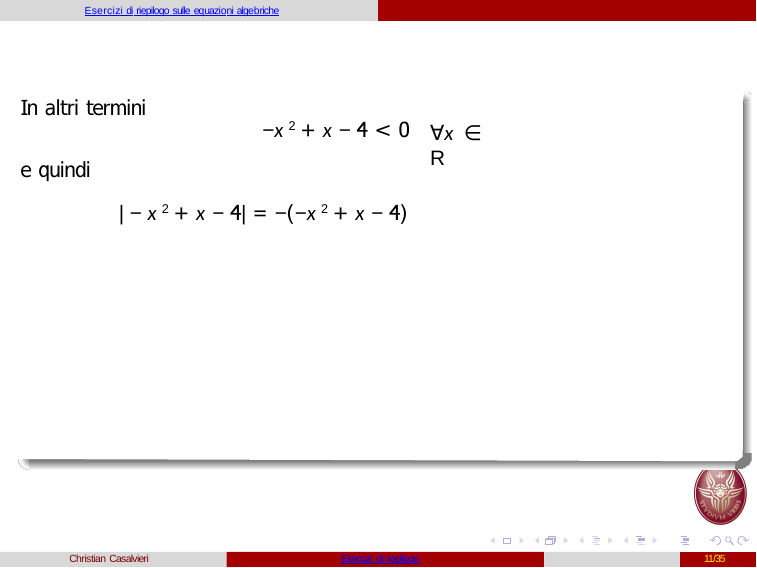

Esercizi di riepilogo sulle equazioni algebriche

In altri termini

−x 2 + x − 4 < 0
∀x  ∈ R
e quindi
| − x 2 + x − 4| = −(−x 2 + x − 4)

Christian Casalvieri
Esercizi di riepilogo
11/35